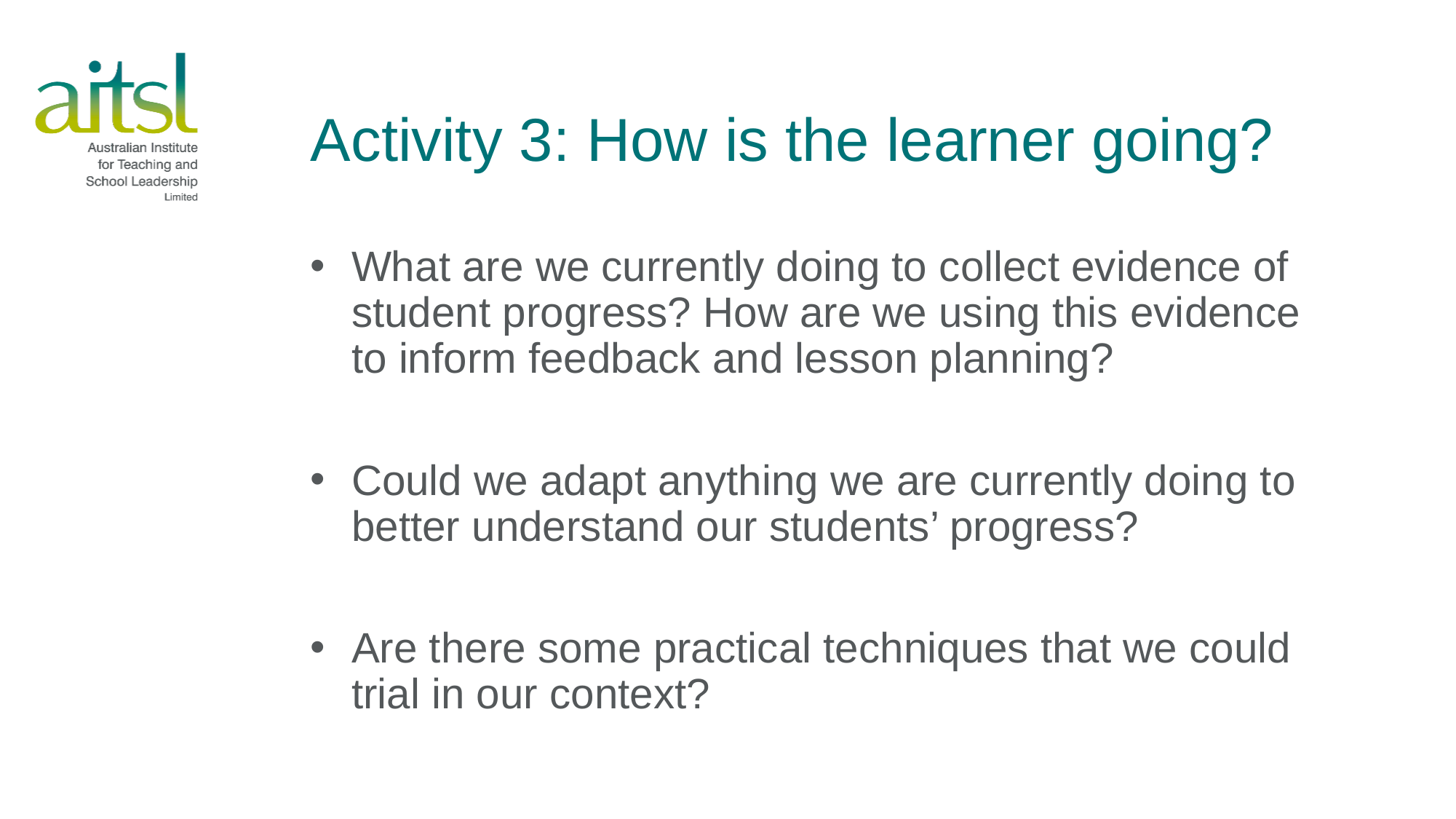

# Activity 3: How is the learner going?
What are we currently doing to collect evidence of student progress? How are we using this evidence to inform feedback and lesson planning?

Could we adapt anything we are currently doing to better understand our students’ progress?

Are there some practical techniques that we could trial in our context?